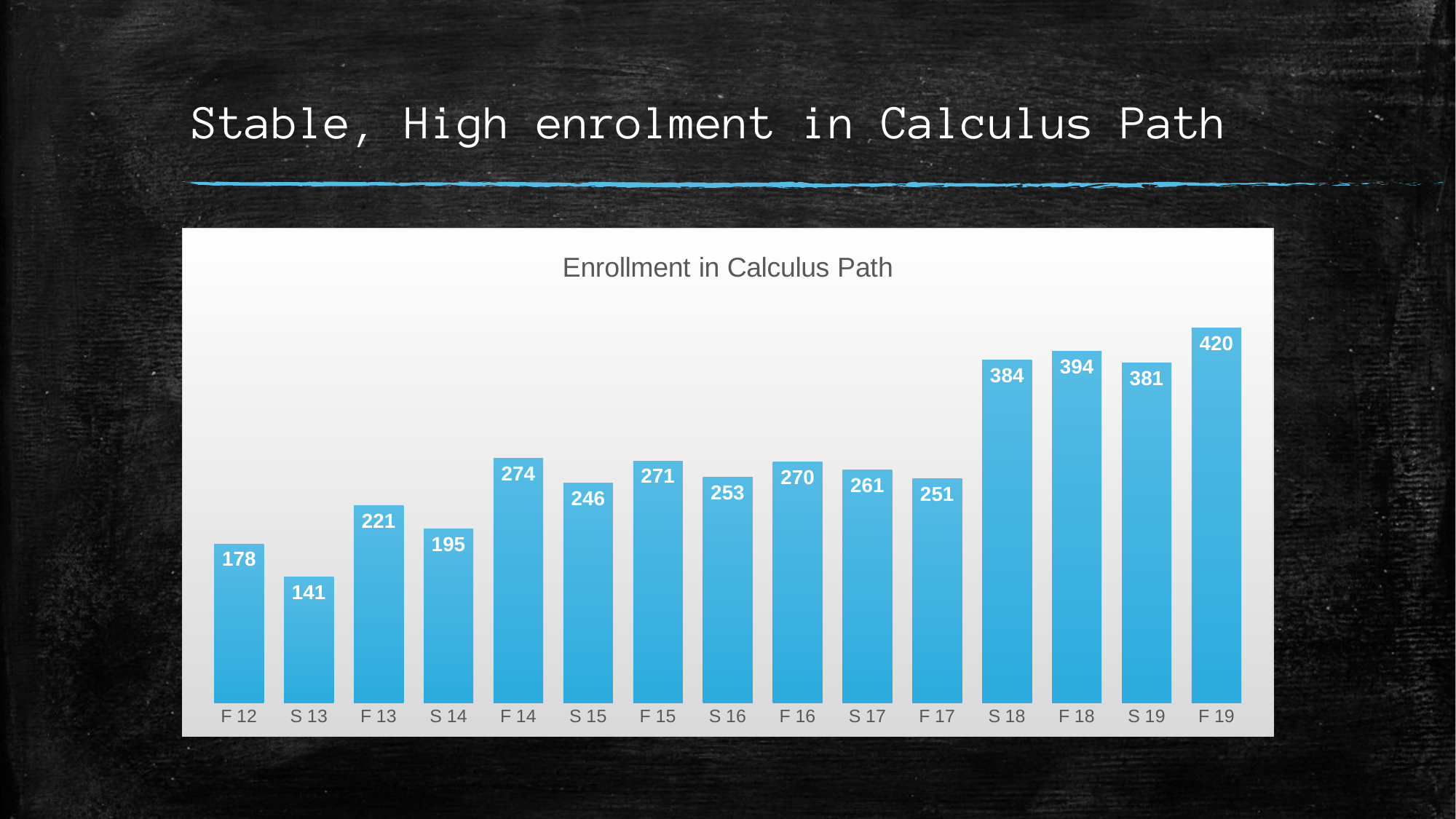

# Stable, High enrolment in Calculus Path

### Chart: Enrollment in Calculus Path

| Category | Headcount |
|---|---|
| F 12 | 178.0 |
| S 13 | 141.0 |
| F 13 | 221.0 |
| S 14 | 195.0 |
| F 14 | 274.0 |
| S 15 | 246.0 |
| F 15 | 271.0 |
| S 16 | 253.0 |
| F 16 | 270.0 |
| S 17 | 261.0 |
| F 17 | 251.0 |
| S 18 | 384.0 |
| F 18 | 394.0 |
| S 19 | 381.0 |
| F 19 | 420.0 |